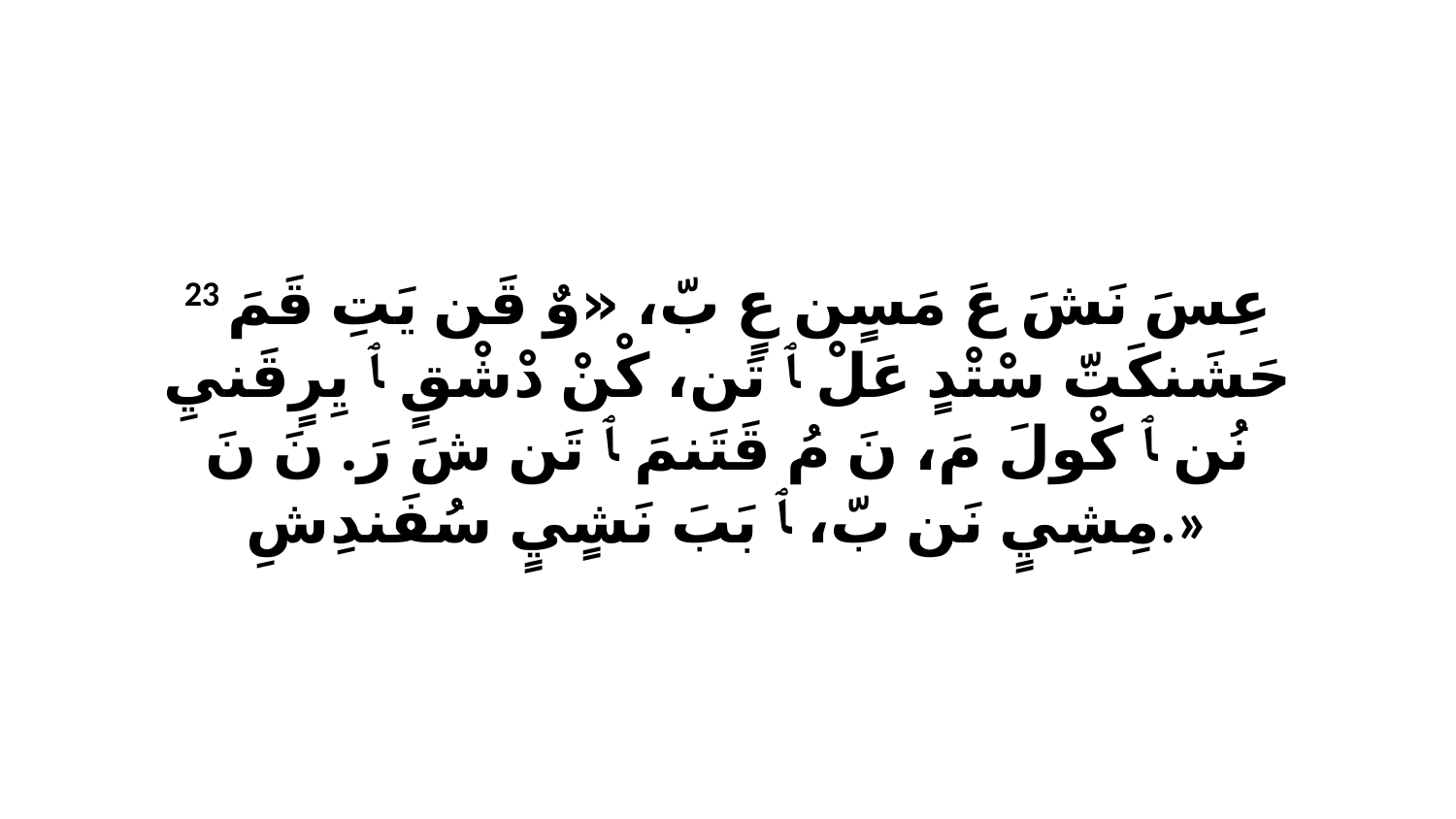

23 عِسَ نَشَ عَ مَسٍن عٍ بّ، «وٌ قَن يَتِ قَمَ حَشَنكَتّ سْتْدٍ عَلْ ﭑ تَن، كْنْ دْشْقٍ ﭑ يِرٍقَنيِ نُن ﭑ كْولَ مَ، نَ مُ قَتَنمَ ﭑ تَن شَ رَ. نَ نَ مِشِيٍ نَن بّ، ﭑ بَبَ نَشٍيٍ سُفَندِشِ.»